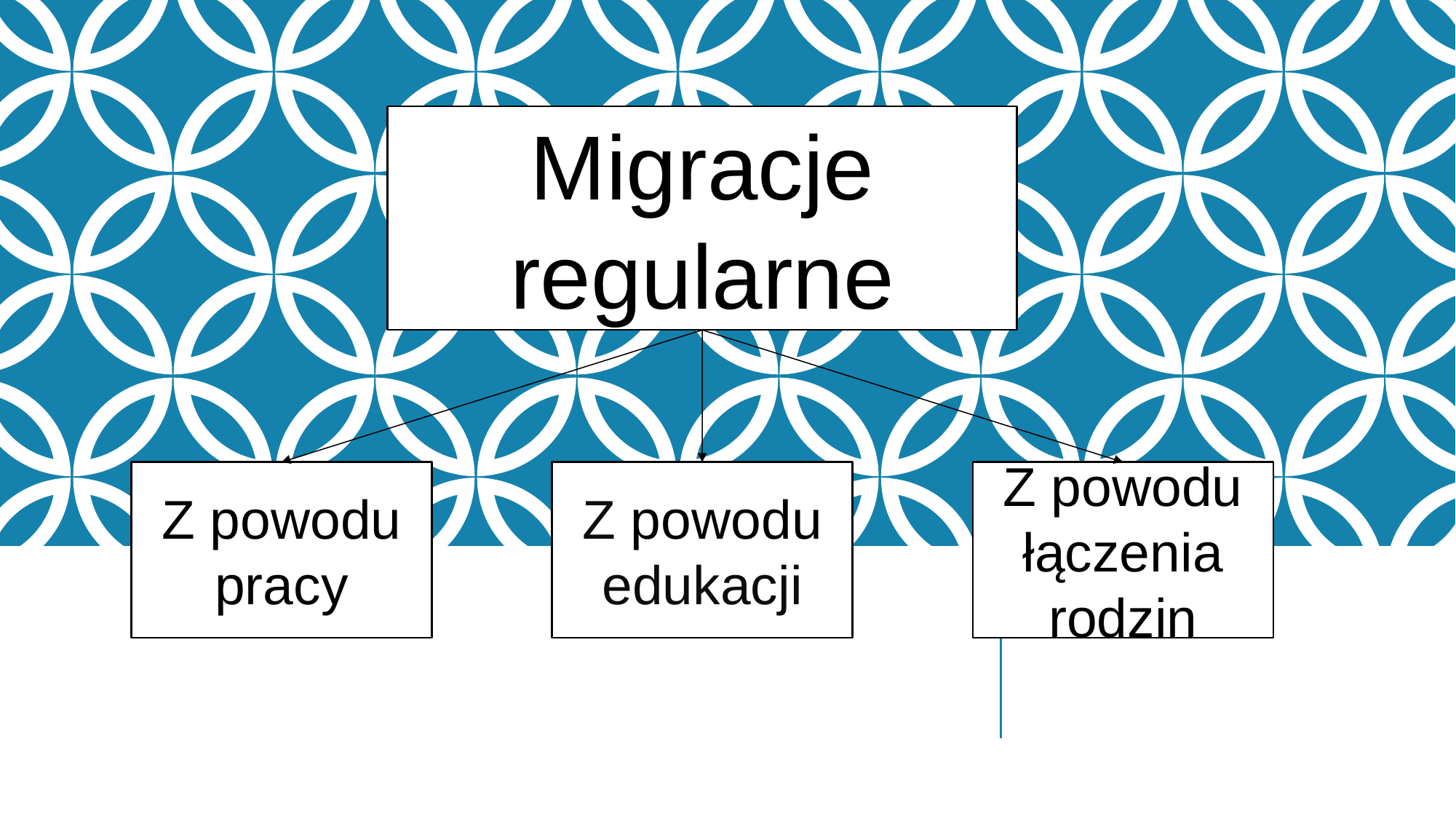

Migracje regularne
Z powodu pracy
Z powodu edukacji
Z powodu łączenia rodzin